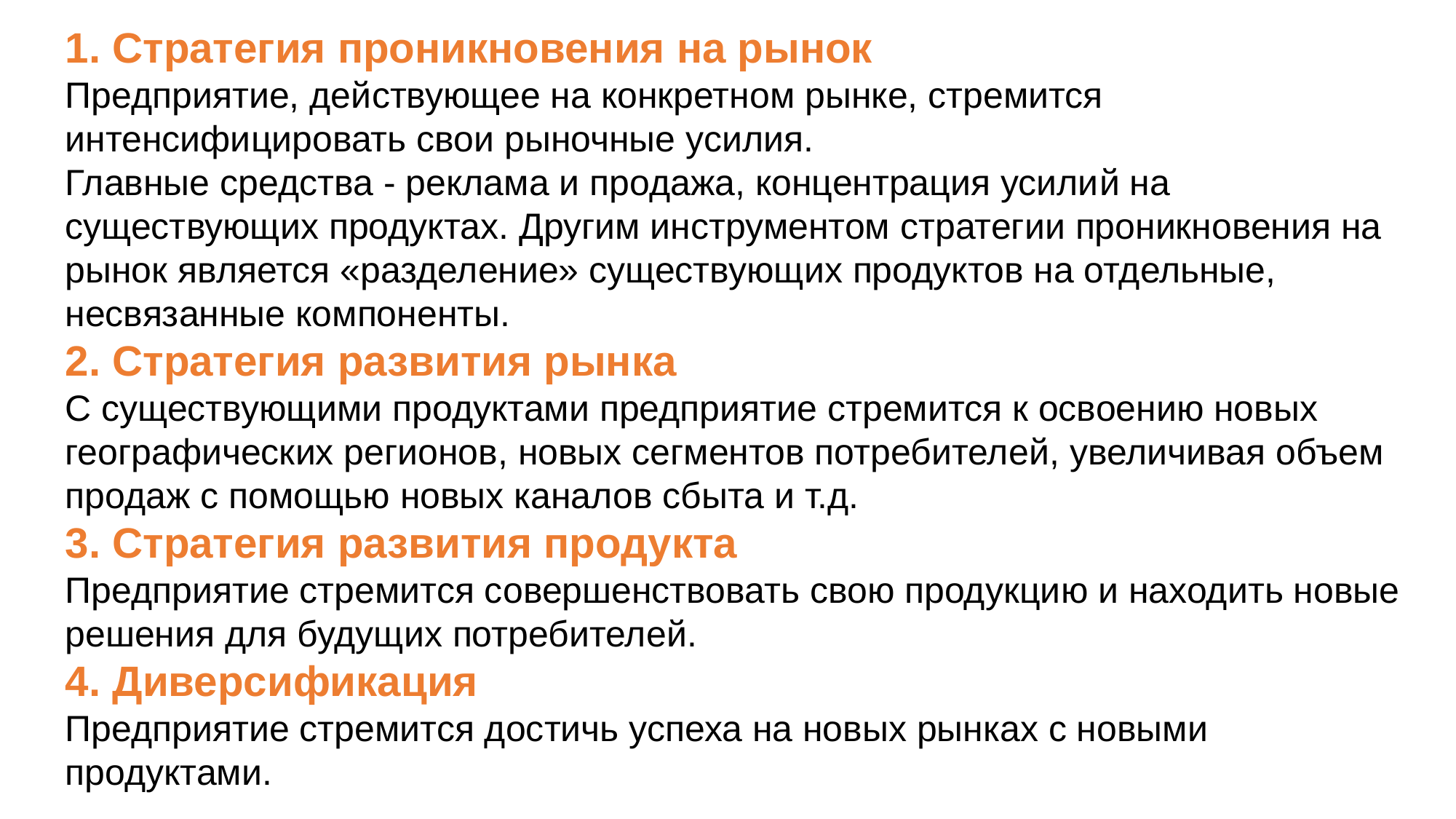

1. Стратегия проникновения на рынок
Предприятие, действующее на конкретном рынке, стремится интенсифицировать свои рыночные усилия.
Главные средства - реклама и продажа, концентрация усилий на существующих продуктах. Другим инструментом стратегии проникновения на рынок является «разделение» существующих продуктов на отдельные, несвязанные компоненты.
2. Стратегия развития рынка
С существующими продуктами предприятие стремится к освоению новых географических регионов, новых сегментов потребителей, увеличивая объем продаж с помощью новых каналов сбыта и т.д.
3. Стратегия развития продукта
Предприятие стремится совершенствовать свою продукцию и находить новые решения для будущих потребителей.
4. Диверсификация
Предприятие стремится достичь успеха на новых рынках с новыми продуктами.